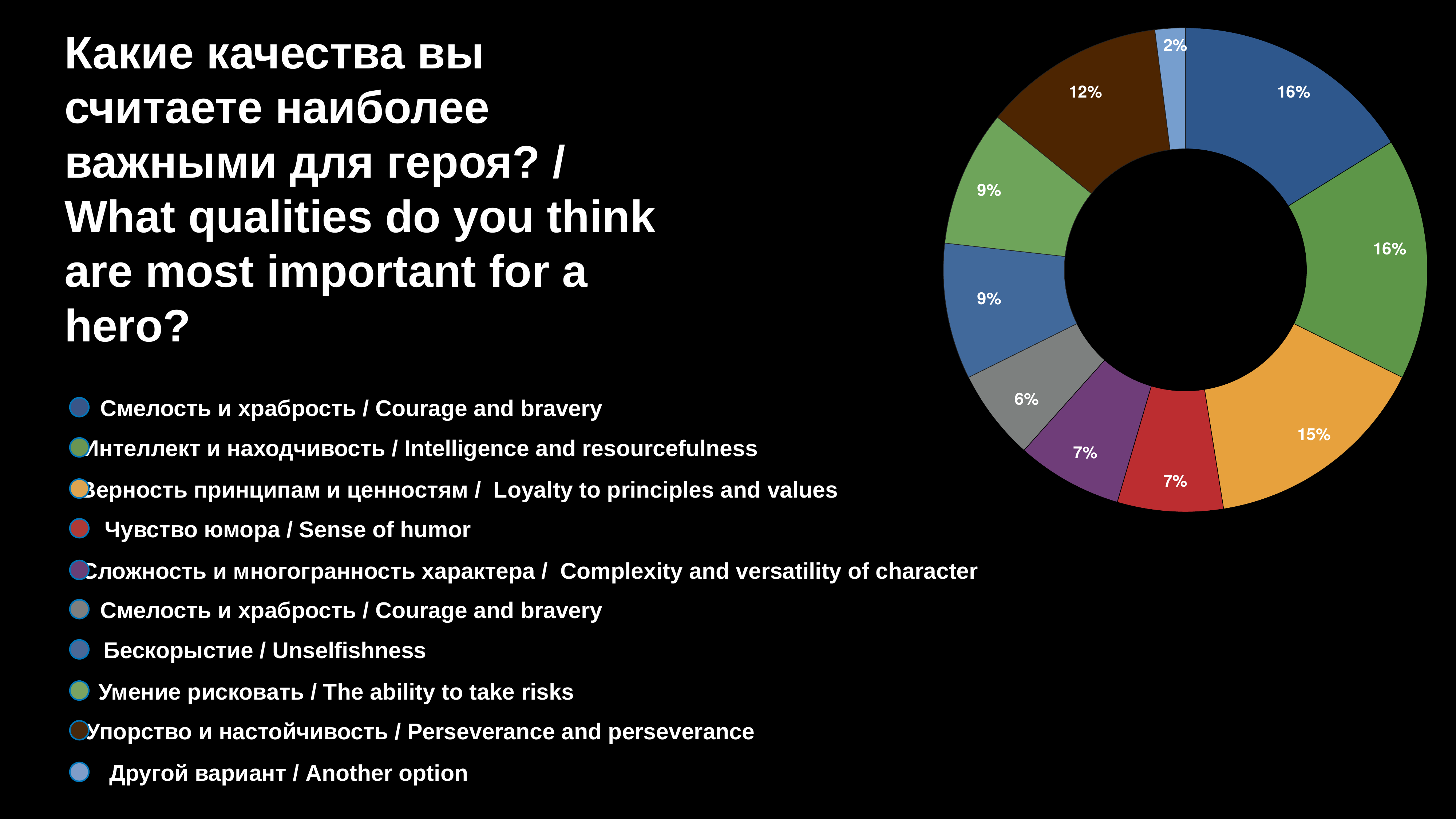

Какие качества вы считаете наиболее важными для героя? / What qualities do you think are most important for a hero?

### Chart

| Category | Область 1 |
|---|---|
| Май | 16.0 |
| Июнь | 16.0 |
| Июль | 15.0 |
| Новая 1 | 7.0 |
| Новая 2 | 7.0 |
| Новая 3 | 6.0 |
| Новая 4 | 9.0 |
| Новая 5 | 9.0 |
| Новая 6 | 12.0 |
| Новая 7 | 2.0 |
2%
12%
16%
9%
16%
9%
6%
15%
7%
7%
Смелость и храбрость / Courage and bravery

Интеллект и находчивость / Intelligence and resourcefulness

Верность принципам и ценностям /  Loyalty to principles and values

Чувство юмора / Sense of humor

Сложность и многогранность характера /  Complexity and versatility of character

Смелость и храбрость / Courage and bravery

Бескорыстие / Unselfishness

Умение рисковать / The ability to take risks

Упорство и настойчивость / Perseverance and perseverance

Другой вариант / Another option